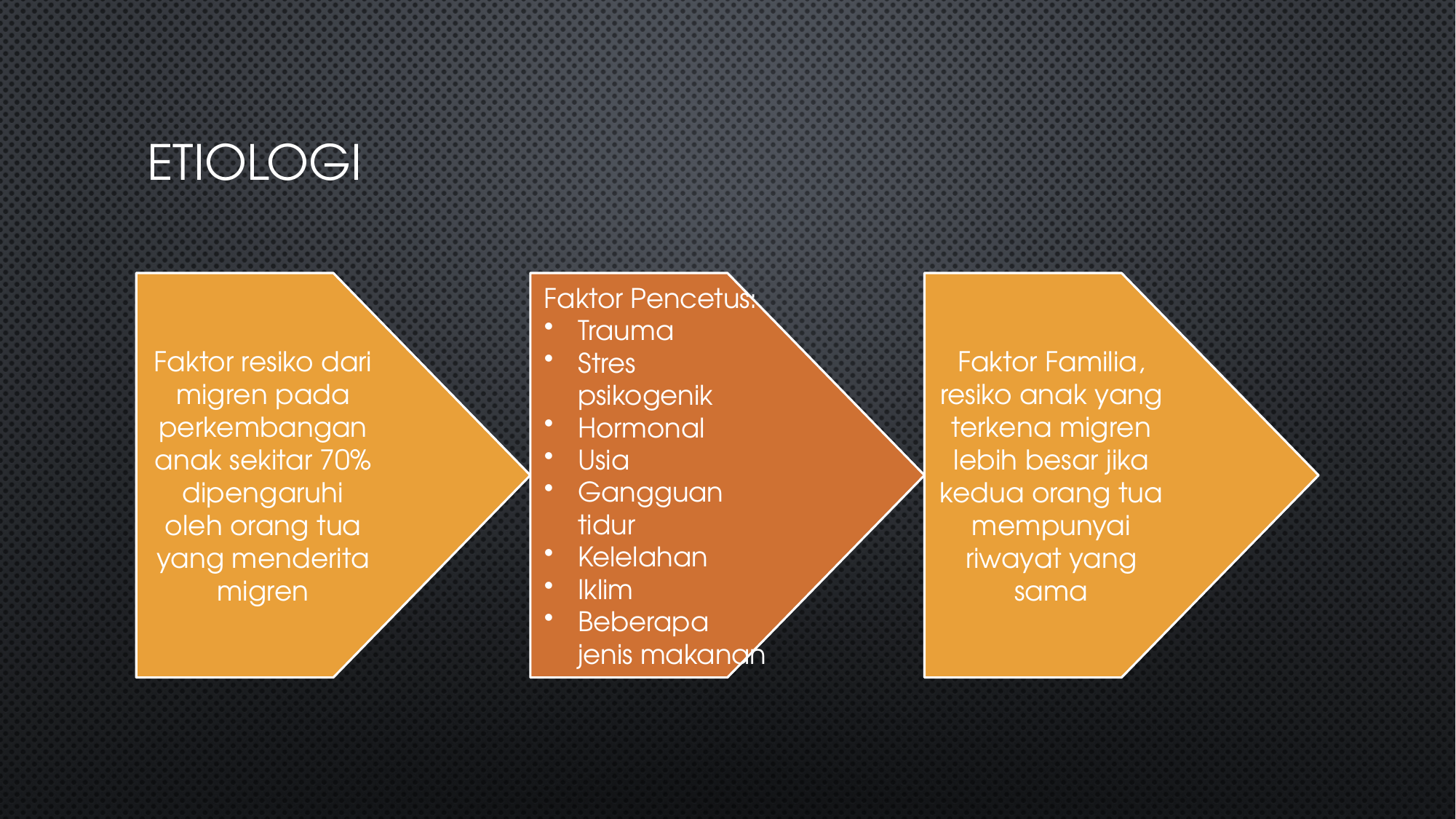

# Etiologi
Faktor resiko dari migren pada perkembangan anak sekitar 70% dipengaruhi oleh orang tua yang menderita migren
Faktor Pencetus:
Trauma
Faktor Familia, resiko anak yang terkena migren lebih besar jika kedua orang tua mempunyai riwayat yang sama
Stres psikogenik
Hormonal
Usia
Gangguan tidur
Kelelahan
Iklim
Beberapa jenis makanan